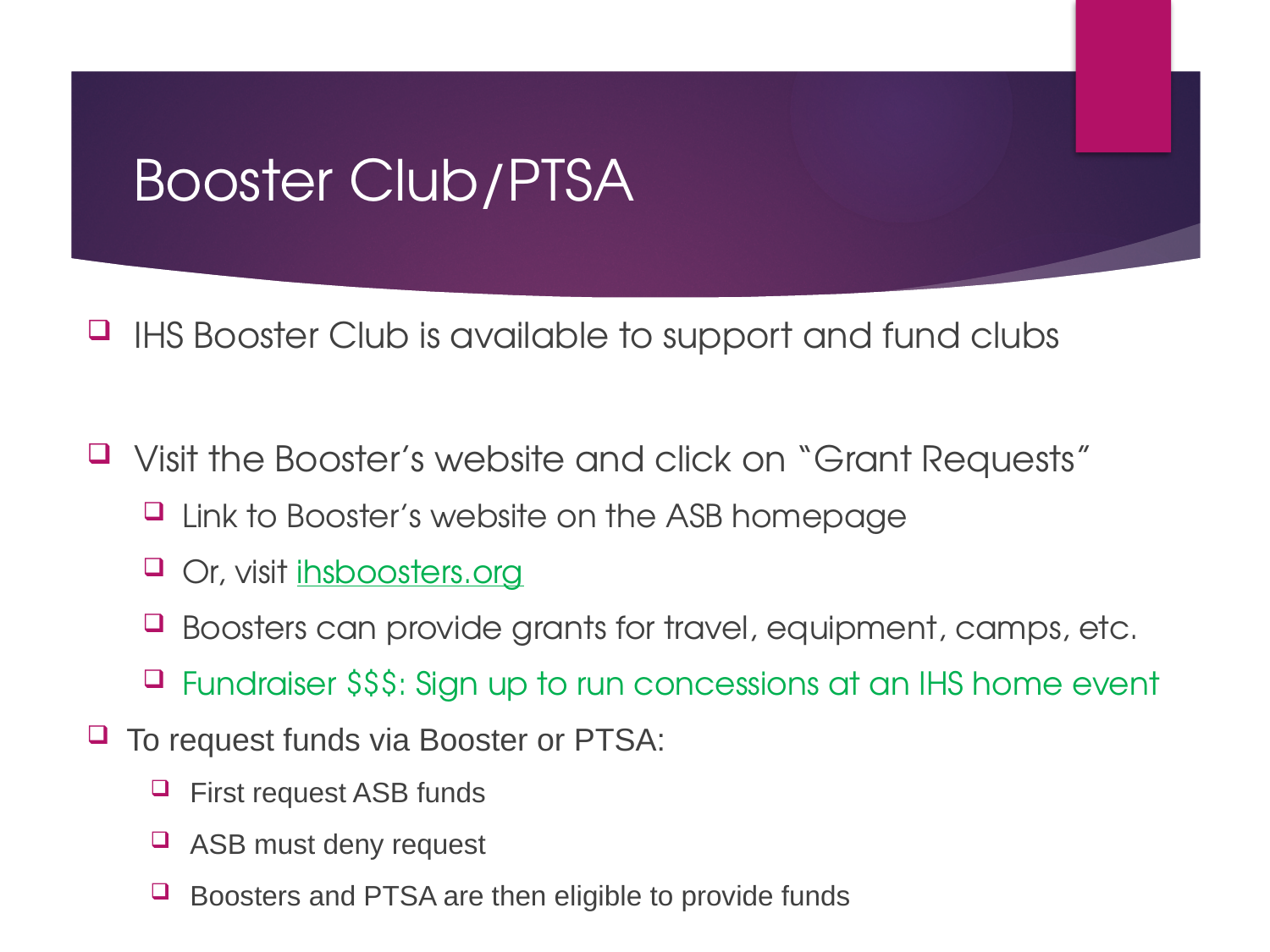

# Booster Club/PTSA
IHS Booster Club is available to support and fund clubs

Visit the Booster’s website and click on “Grant Requests”
Link to Booster’s website on the ASB homepage
Or, visit ihsboosters.org
Boosters can provide grants for travel, equipment, camps, etc.
Fundraiser $$$: Sign up to run concessions at an IHS home event
To request funds via Booster or PTSA:
First request ASB funds
ASB must deny request
Boosters and PTSA are then eligible to provide funds